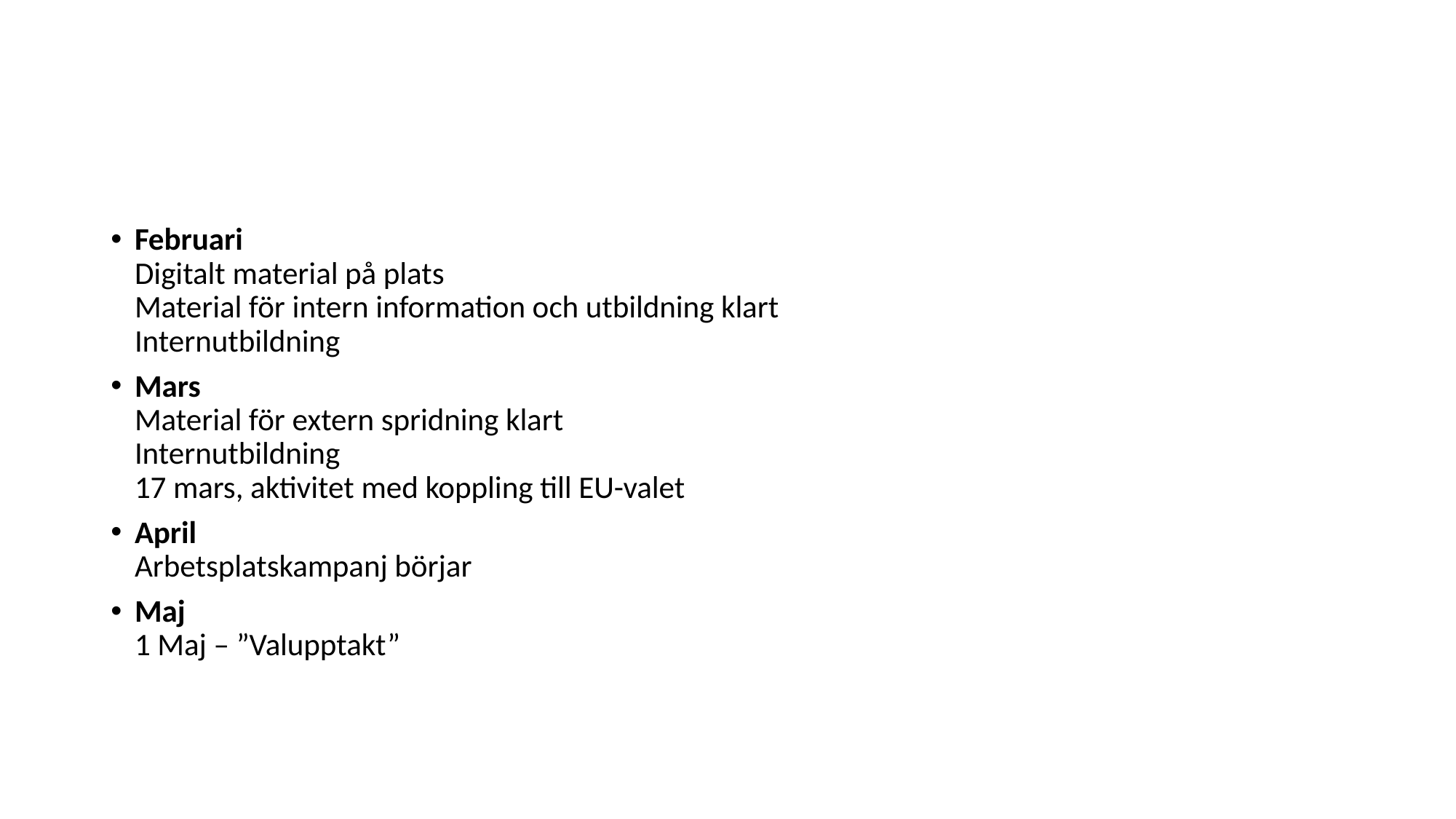

#
Februari
Digitalt material på plats
Material för intern information och utbildning klart
Internutbildning
Mars
Material för extern spridning klart
Internutbildning
17 mars, aktivitet med koppling till EU-valet
April
Arbetsplatskampanj börjar
Maj
1 Maj – ”Valupptakt”